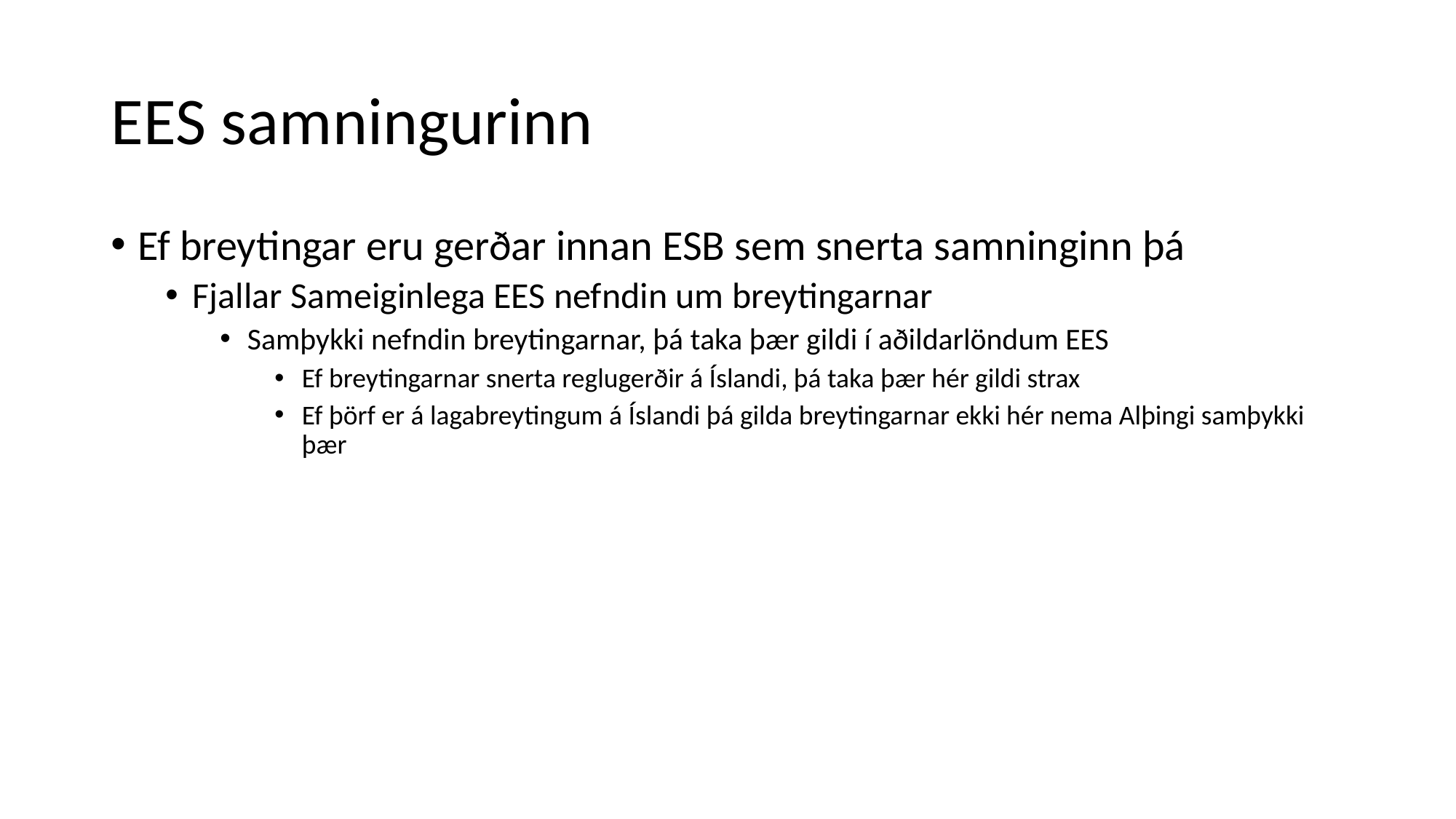

# EES samningurinn
Ef breytingar eru gerðar innan ESB sem snerta samninginn þá
Fjallar Sameiginlega EES nefndin um breytingarnar
Samþykki nefndin breytingarnar, þá taka þær gildi í aðildarlöndum EES
Ef breytingarnar snerta reglugerðir á Íslandi, þá taka þær hér gildi strax
Ef þörf er á lagabreytingum á Íslandi þá gilda breytingarnar ekki hér nema Alþingi samþykki þær